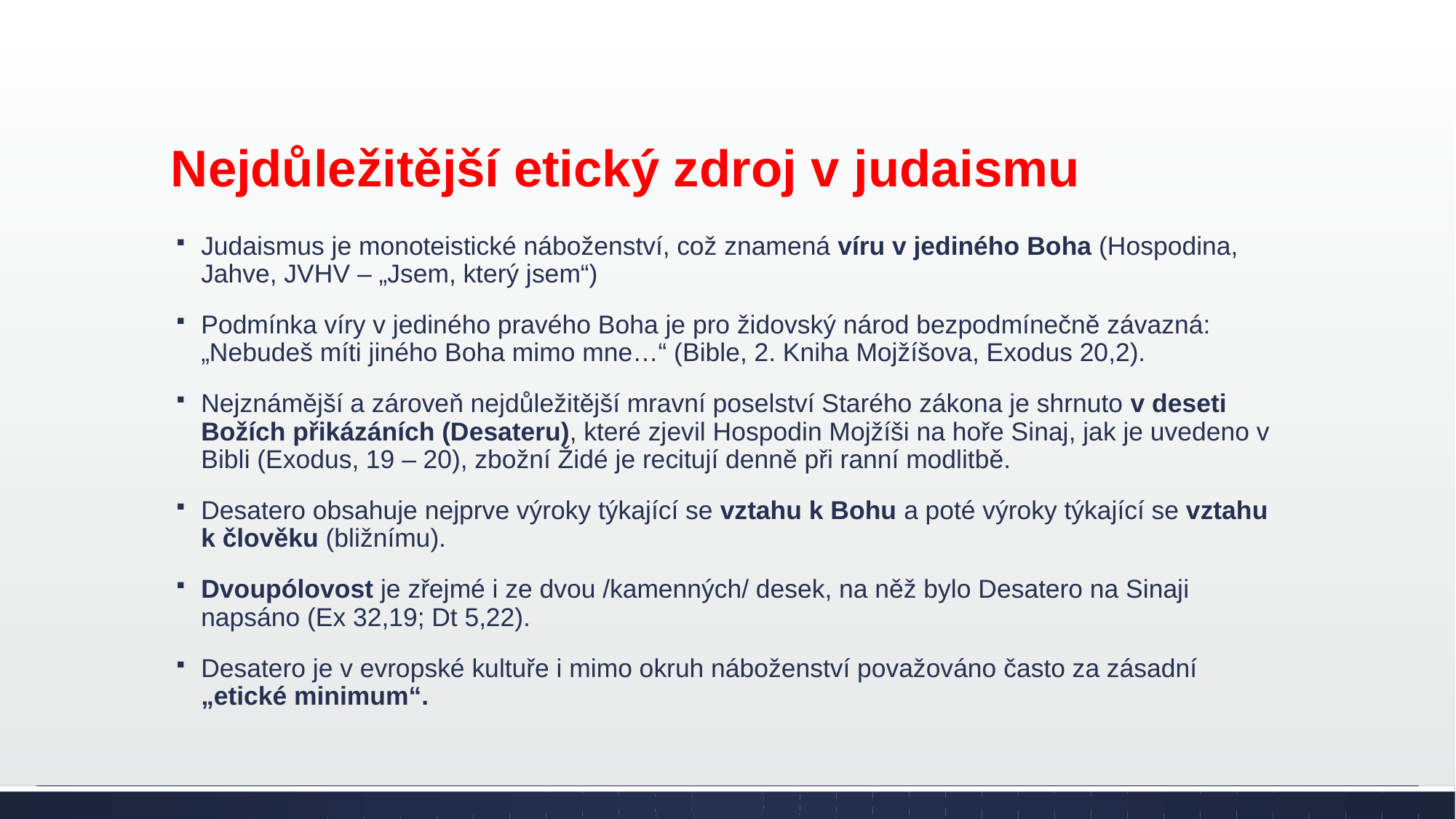

# Nejdůležitější etický zdroj v judaismu
Judaismus je monoteistické náboženství, což znamená víru v jediného Boha (Hospodina, Jahve, JVHV – „Jsem, který jsem“)
Podmínka víry v jediného pravého Boha je pro židovský národ bezpodmínečně závazná: „Nebudeš míti jiného Boha mimo mne…“ (Bible, 2. Kniha Mojžíšova, Exodus 20,2).
Nejznámější a zároveň nejdůležitější mravní poselství Starého zákona je shrnuto v deseti Božích přikázáních (Desateru), které zjevil Hospodin Mojžíši na hoře Sinaj, jak je uvedeno v Bibli (Exodus, 19 – 20), zbožní Židé je recitují denně při ranní modlitbě.
Desatero obsahuje nejprve výroky týkající se vztahu k Bohu a poté výroky týkající se vztahu k člověku (bližnímu).
Dvoupólovost je zřejmé i ze dvou /kamenných/ desek, na něž bylo Desatero na Sinaji napsáno (Ex 32,19; Dt 5,22).
Desatero je v evropské kultuře i mimo okruh náboženství považováno často za zásadní „etické minimum“.